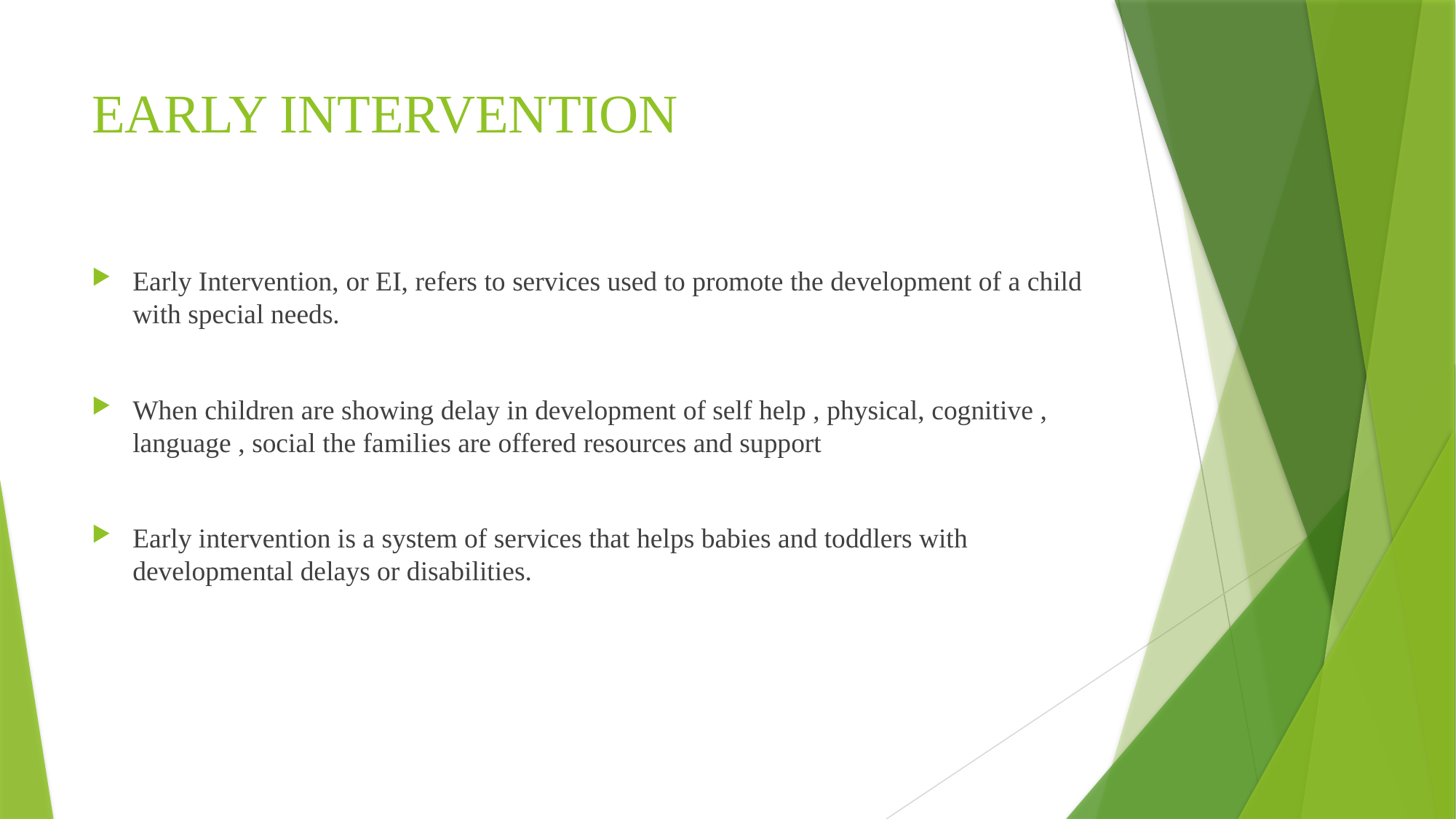

# EARLY INTERVENTION
Early Intervention, or EI, refers to services used to promote the development of a child with special needs.

When children are showing delay in development of self help , physical, cognitive , language , social the families are offered resources and support

Early intervention is a system of services that helps babies and toddlers with developmental delays or disabilities.